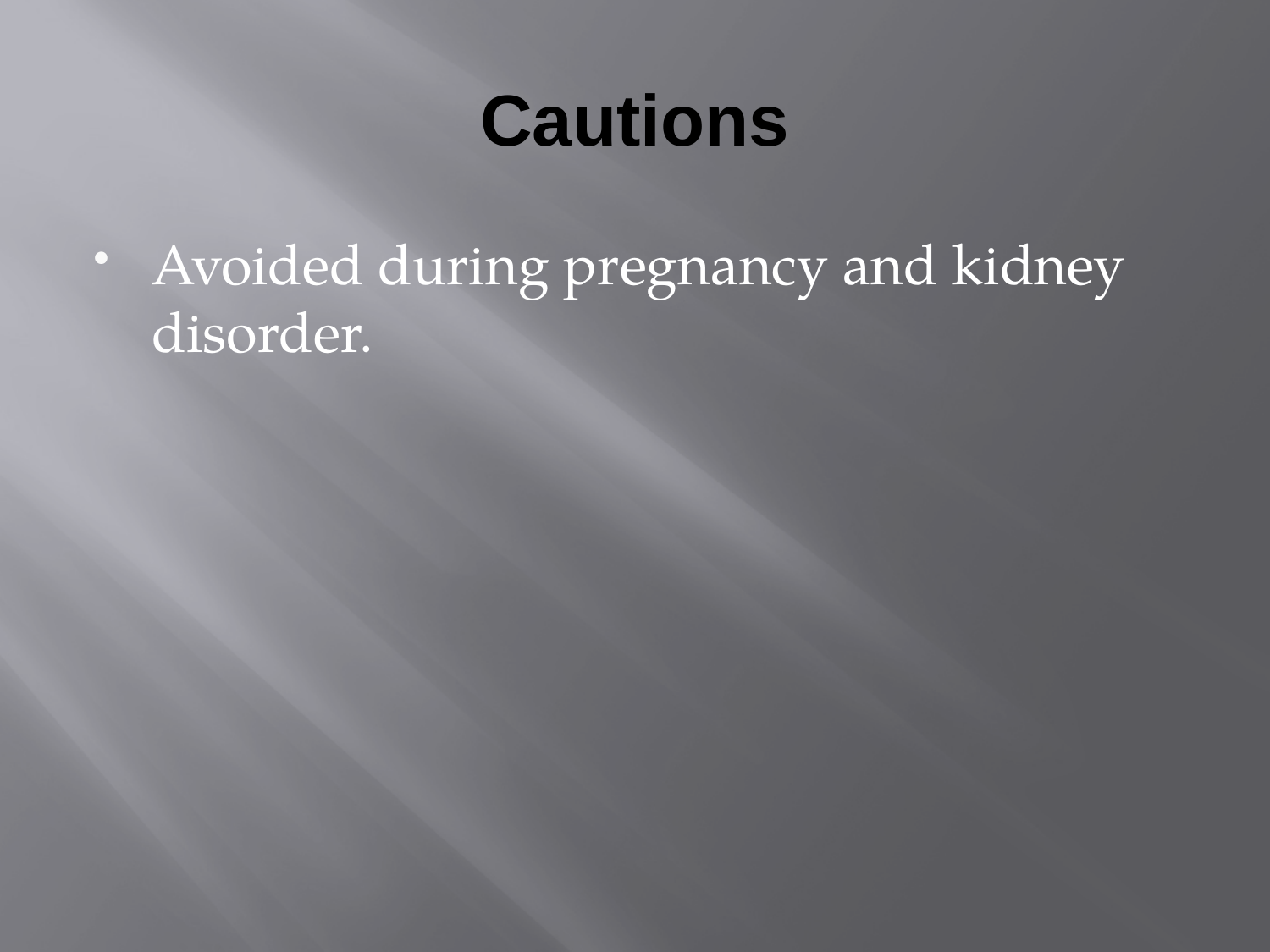

# Cautions
Avoided during pregnancy and kidney disorder.